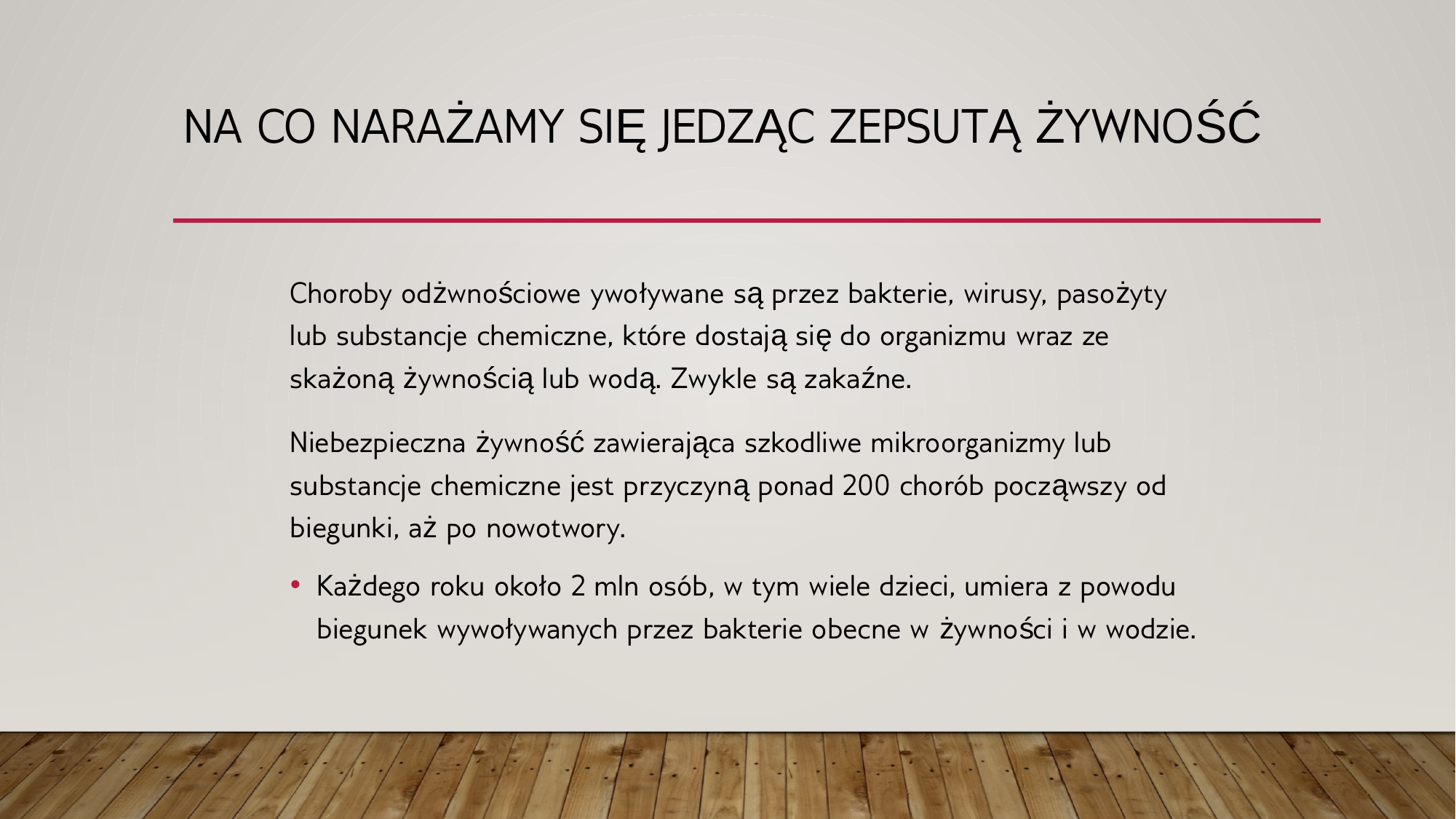

# Na co narażamy się jedząc zepsutą żywność
Choroby odżwnościowe ywoływane są przez bakterie, wirusy, pasożyty lub substancje chemiczne, które dostają się do organizmu wraz ze skażoną żywnością lub wodą. Zwykle są zakaźne.
Niebezpieczna żywność zawierająca szkodliwe mikroorganizmy lub substancje chemiczne jest przyczyną ponad 200 chorób począwszy od biegunki, aż po nowotwory.
Każdego roku około 2 mln osób, w tym wiele dzieci, umiera z powodu biegunek wywoływanych przez bakterie obecne w żywności i w wodzie.